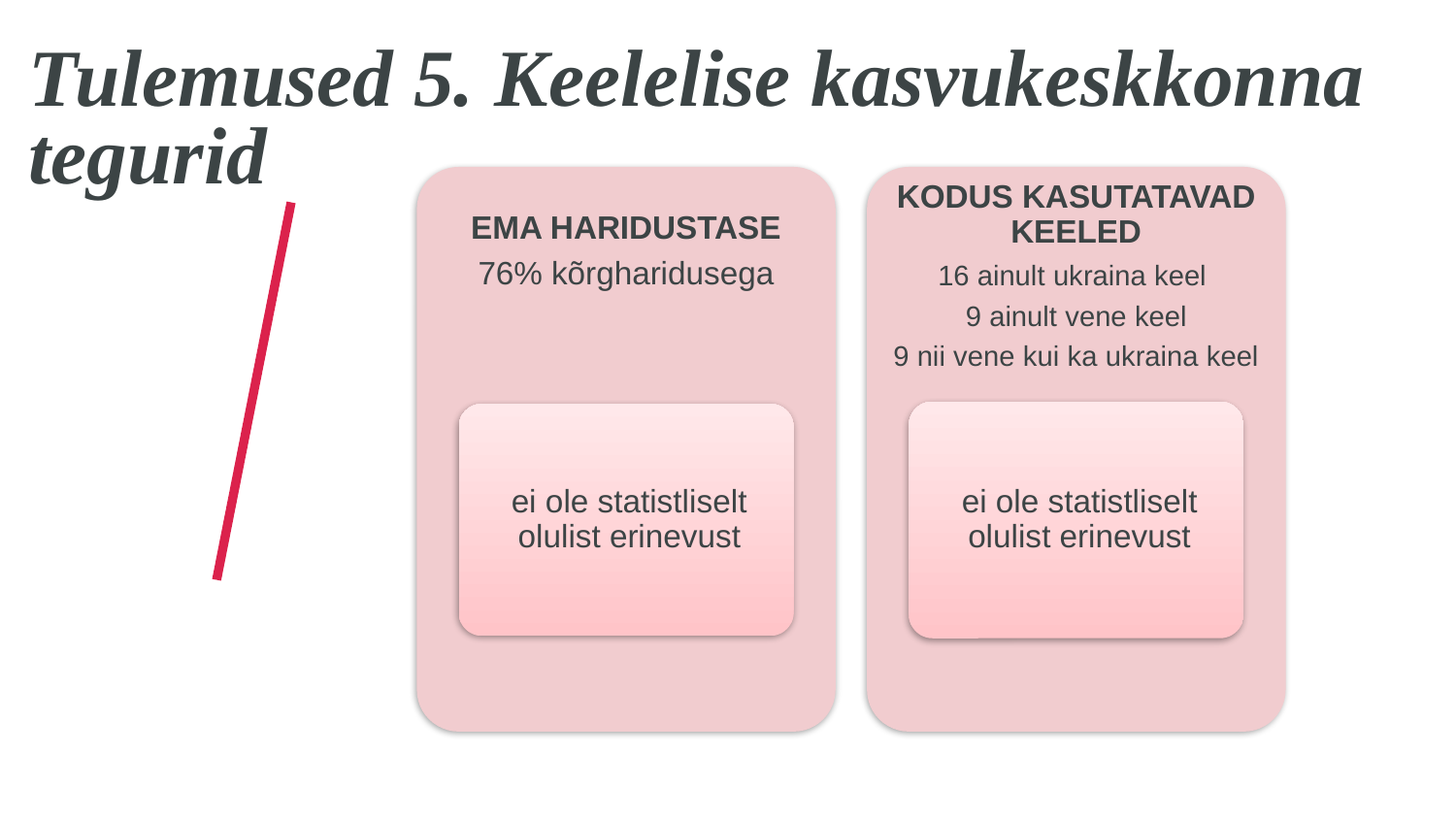

# Tulemused 5. Keelelise kasvukeskkonna tegurid
EMA HARIDUSTASE
76% kõrgharidusega
ei ole statistliselt olulist erinevust

KODUS KASUTATAVAD KEELED
16 ainult ukraina keel
9 ainult vene keel
9 nii vene kui ka ukraina keel
ei ole statistliselt olulist erinevust